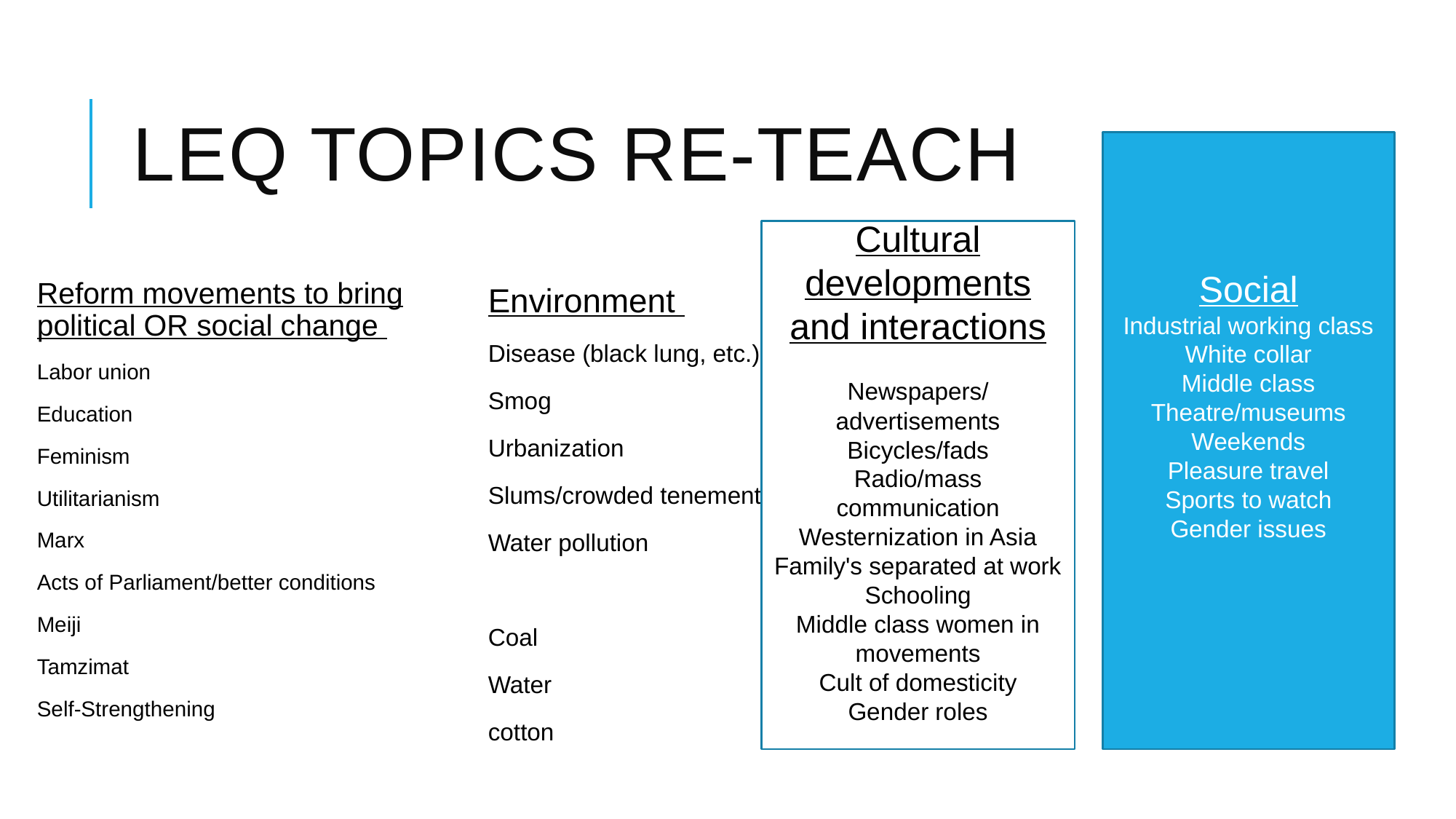

# LEQ Topics Re-Teach
Social
Industrial working class
White collar
Middle class
Theatre/museums
Weekends
Pleasure travel
Sports to watch
Gender issues

Cultural developments and interactions

Newspapers/advertisements
Bicycles/fads
Radio/mass communication
Westernization in Asia
Family's separated at work
Schooling
Middle class women in movements
Cult of domesticity
Gender roles

Reform movements to bring political OR social change
Labor union
Education
Feminism
Utilitarianism
Marx
Acts of Parliament/better conditions
Meiji
Tamzimat
Self-Strengthening
Environment
Disease (black lung, etc.)
Smog
Urbanization
Slums/crowded tenements
Water pollution

Coal
Water
cotton